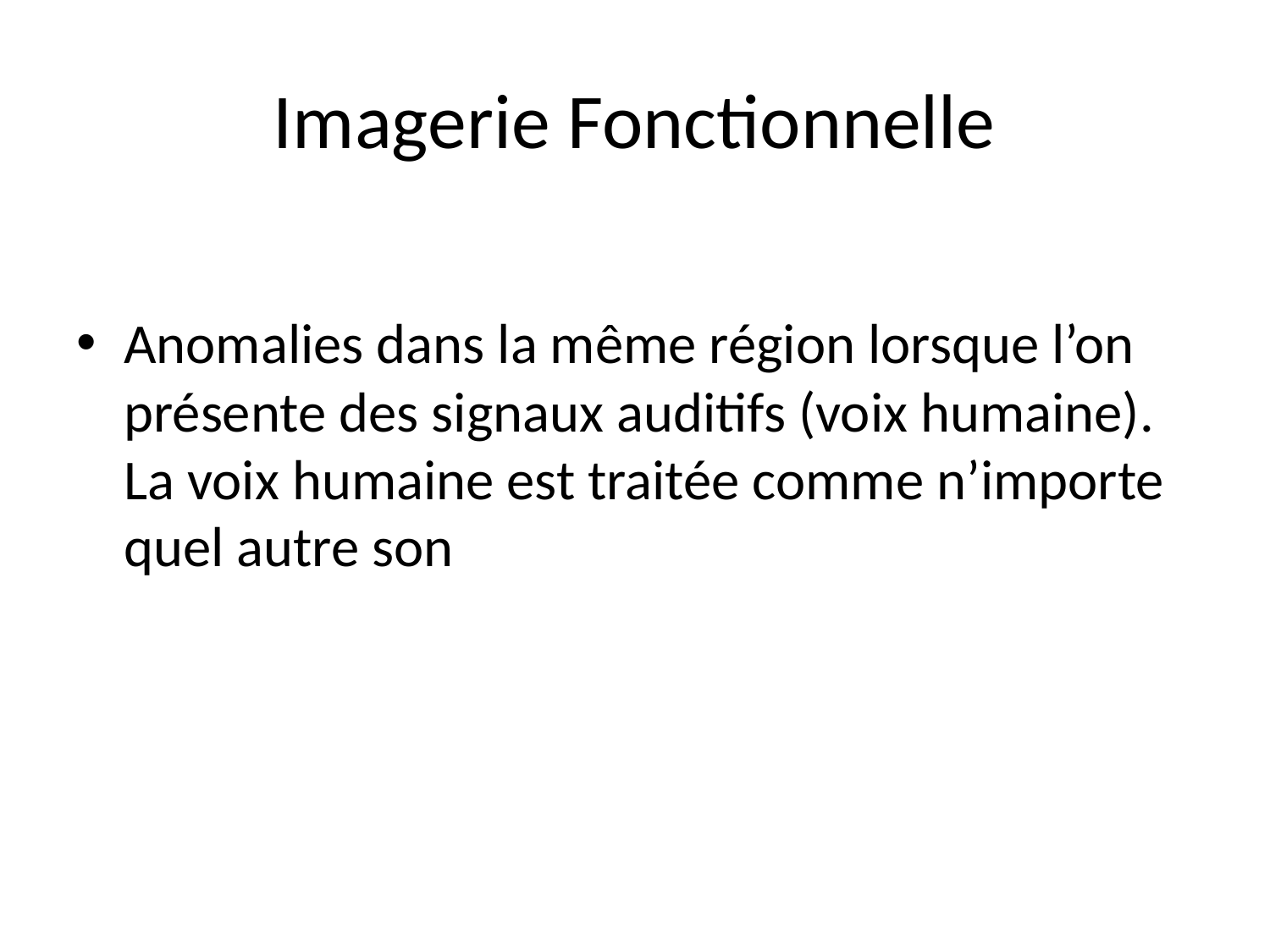

# Imagerie Fonctionnelle

Anomalies dans la même région lorsque l’on présente des signaux auditifs (voix humaine). La voix humaine est traitée comme n’importe quel autre son